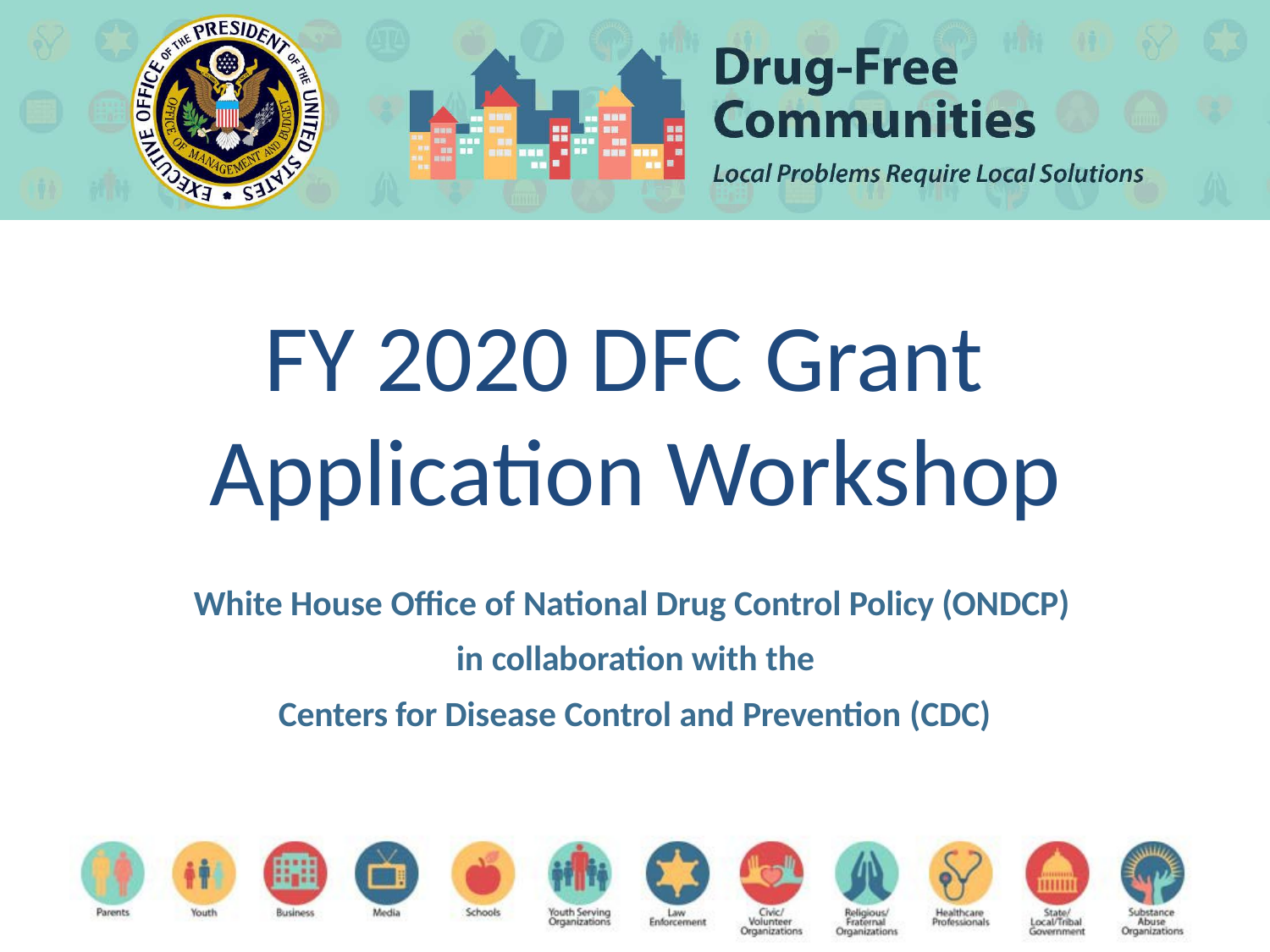

# FY 2020 Drug Free Communities Grant Application Workshop
FY 2020 DFC Grant
Application Workshop
White House Office of National Drug Control Policy (ONDCP)  in collaboration with the
Centers for Disease Control and Prevention (CDC)